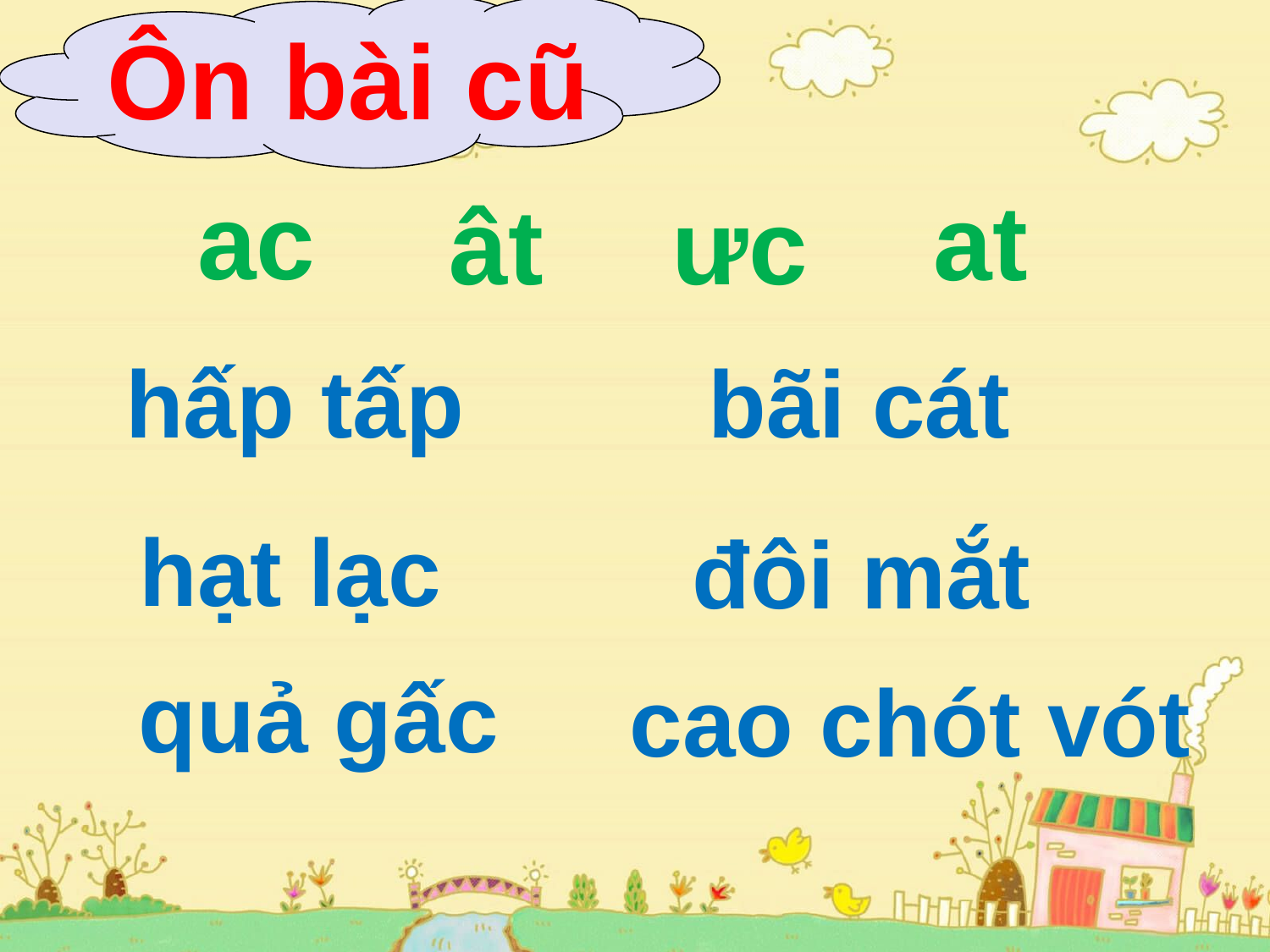

Ôn bài cũ
ac
at
ât
ưc
hấp tấp
bãi cát
hạt lạc
đôi mắt
quả gấc
cao chót vót